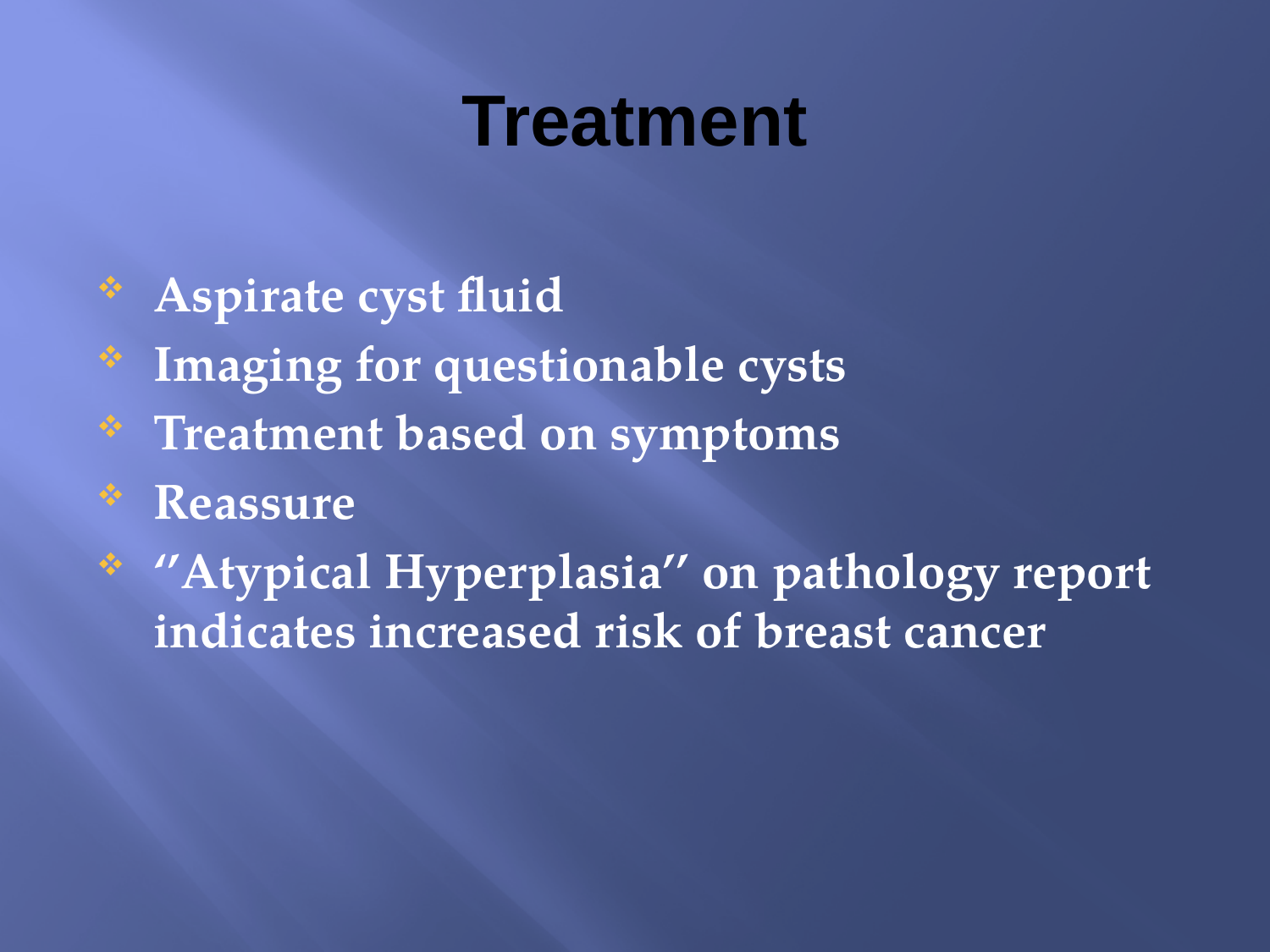

# Treatment
Aspirate cyst fluid
Imaging for questionable cysts
Treatment based on symptoms
Reassure
‘’Atypical Hyperplasia’’ on pathology report indicates increased risk of breast cancer